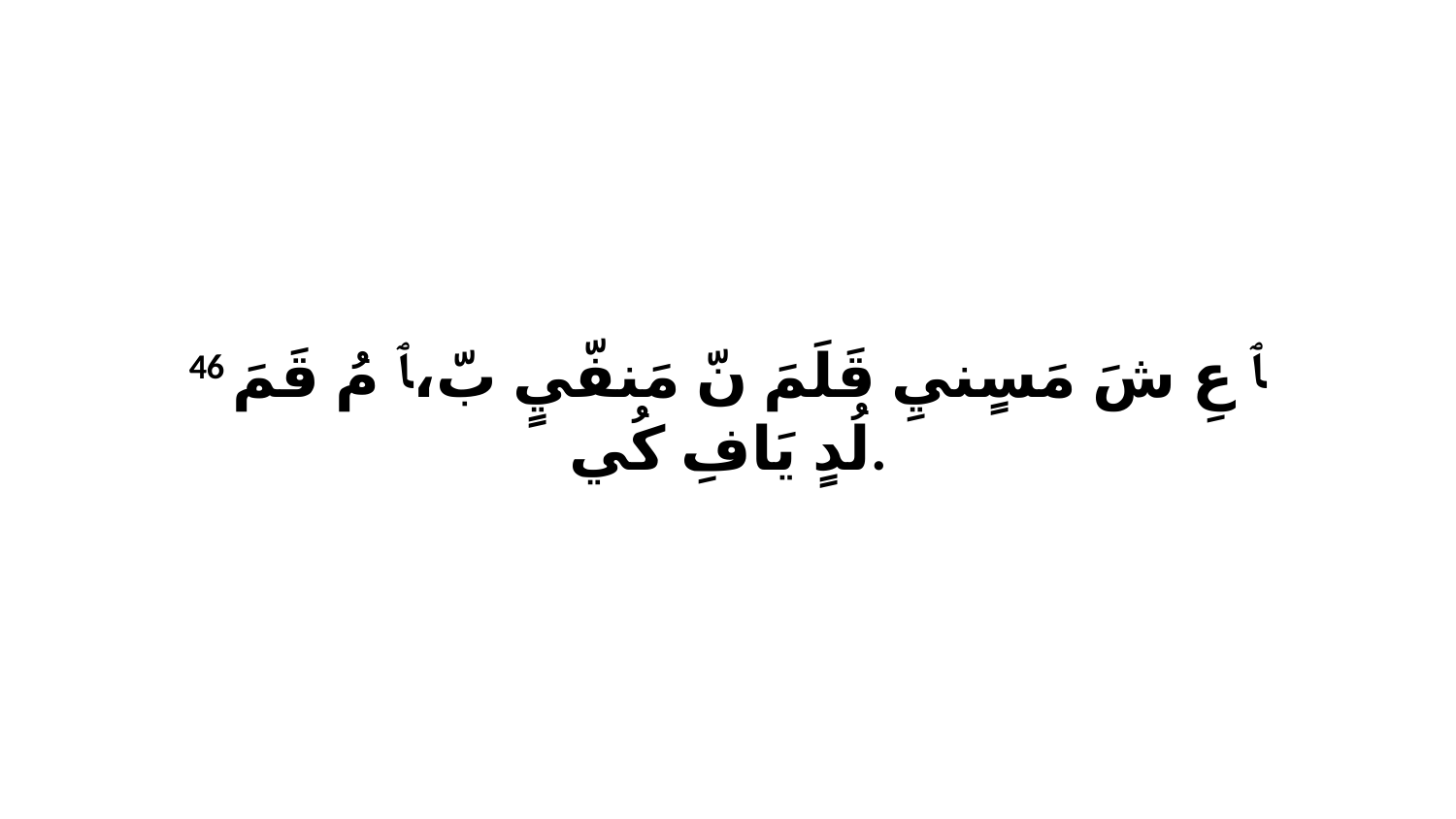

46 ﭑ عِ شَ مَسٍنيِ قَلَمَ نّ مَنفّيٍ بّ،ﭑ مُ قَمَ لُدٍ يَافِ كُي.